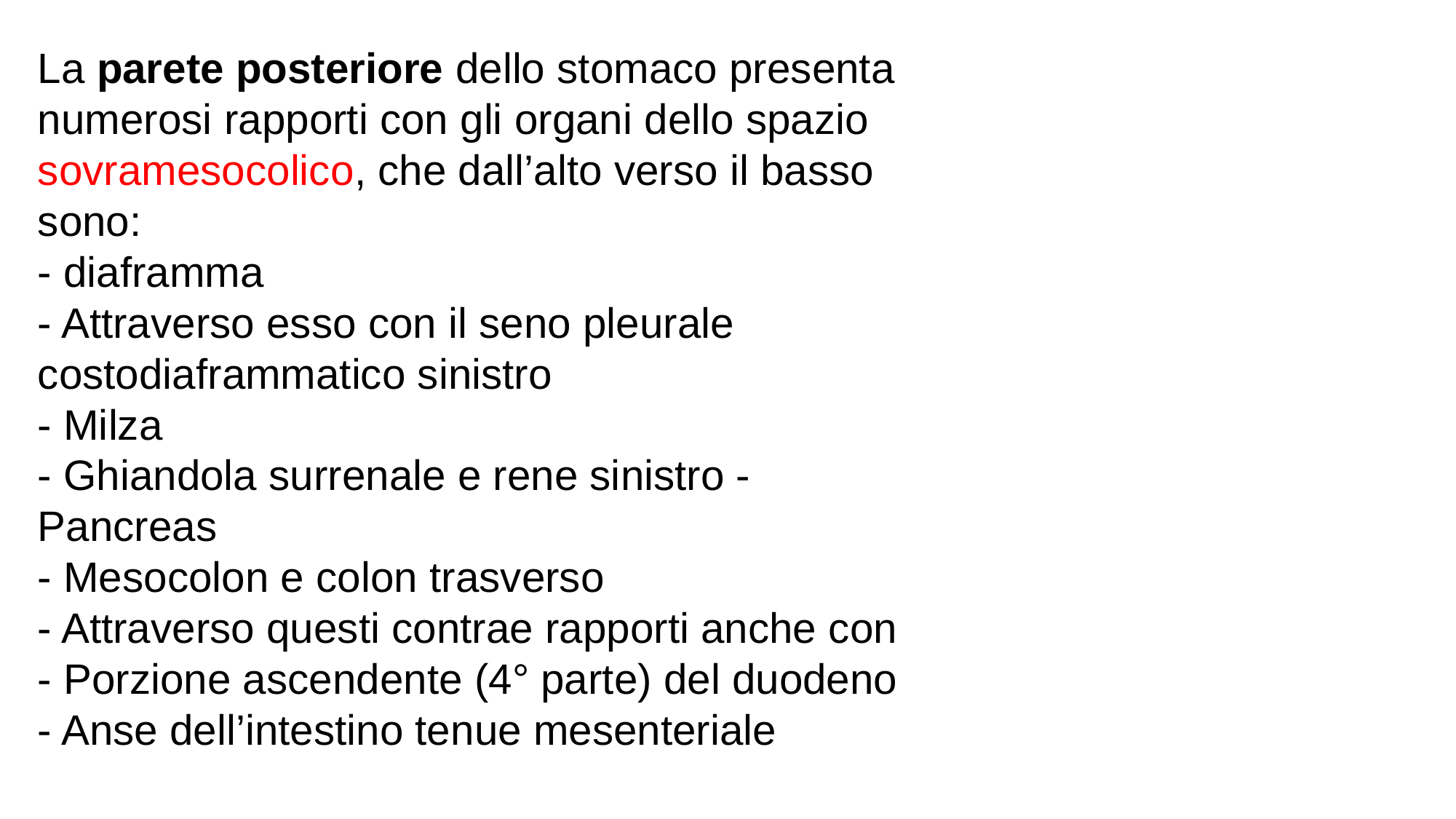

La parete posteriore dello stomaco presenta numerosi rapporti con gli organi dello spazio sovramesocolico, che dall’alto verso il basso sono:
- diaframma
- Attraverso esso con il seno pleurale costodiaframmatico sinistro
- Milza
- Ghiandola surrenale e rene sinistro - Pancreas
- Mesocolon e colon trasverso
- Attraverso questi contrae rapporti anche con
- Porzione ascendente (4° parte) del duodeno
- Anse dell’intestino tenue mesenteriale